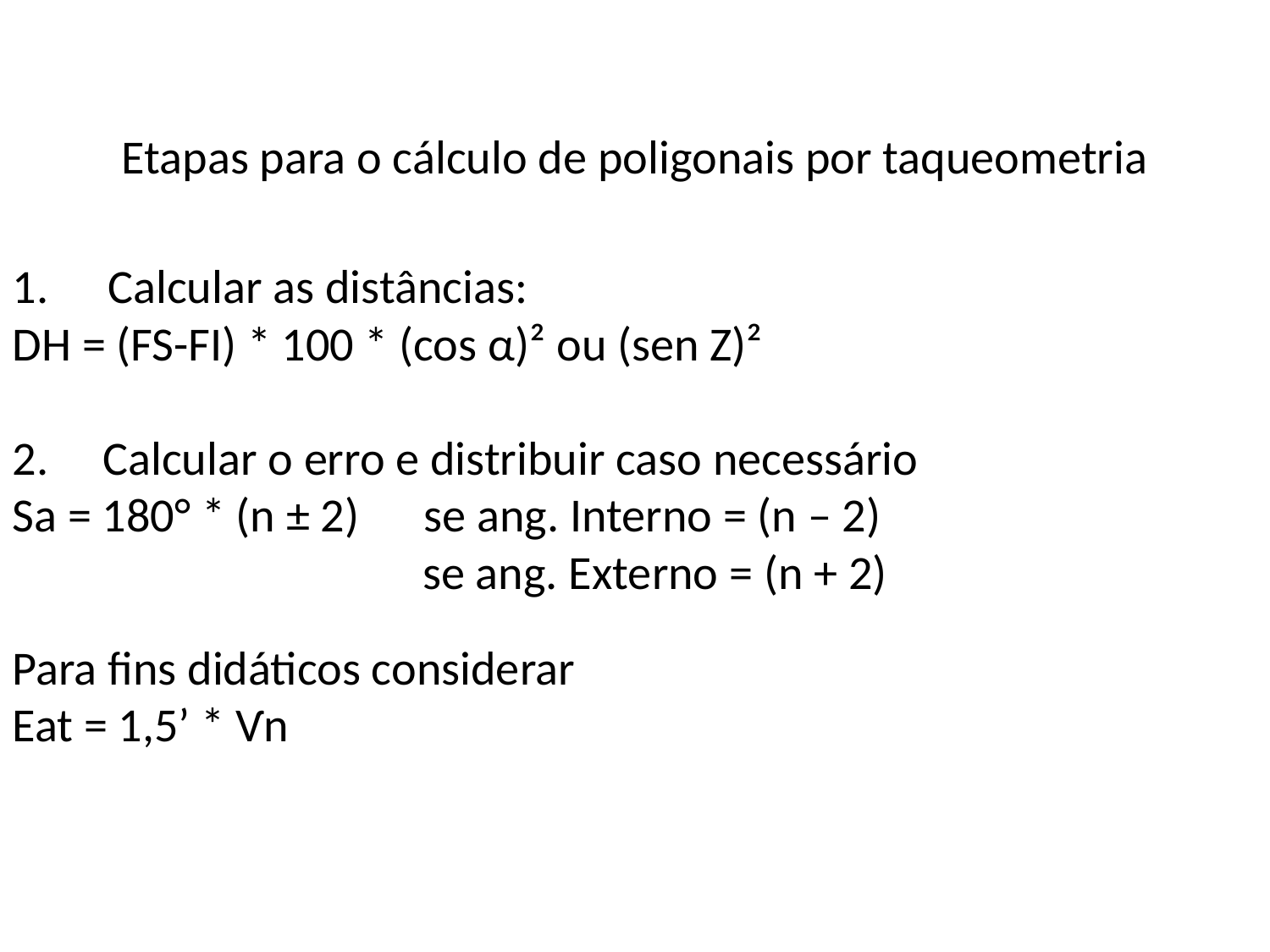

Etapas para o cálculo de poligonais por taqueometria

Calcular as distâncias:
DH = (FS-FI) * 100 * (cos α)² ou (sen Z)²

2.     Calcular o erro e distribuir caso necessário
Sa = 180° * (n ± 2)      se ang. Interno = (n – 2)
                                      se ang. Externo = (n + 2)
Para fins didáticos considerar
Eat = 1,5’ * Ѵn